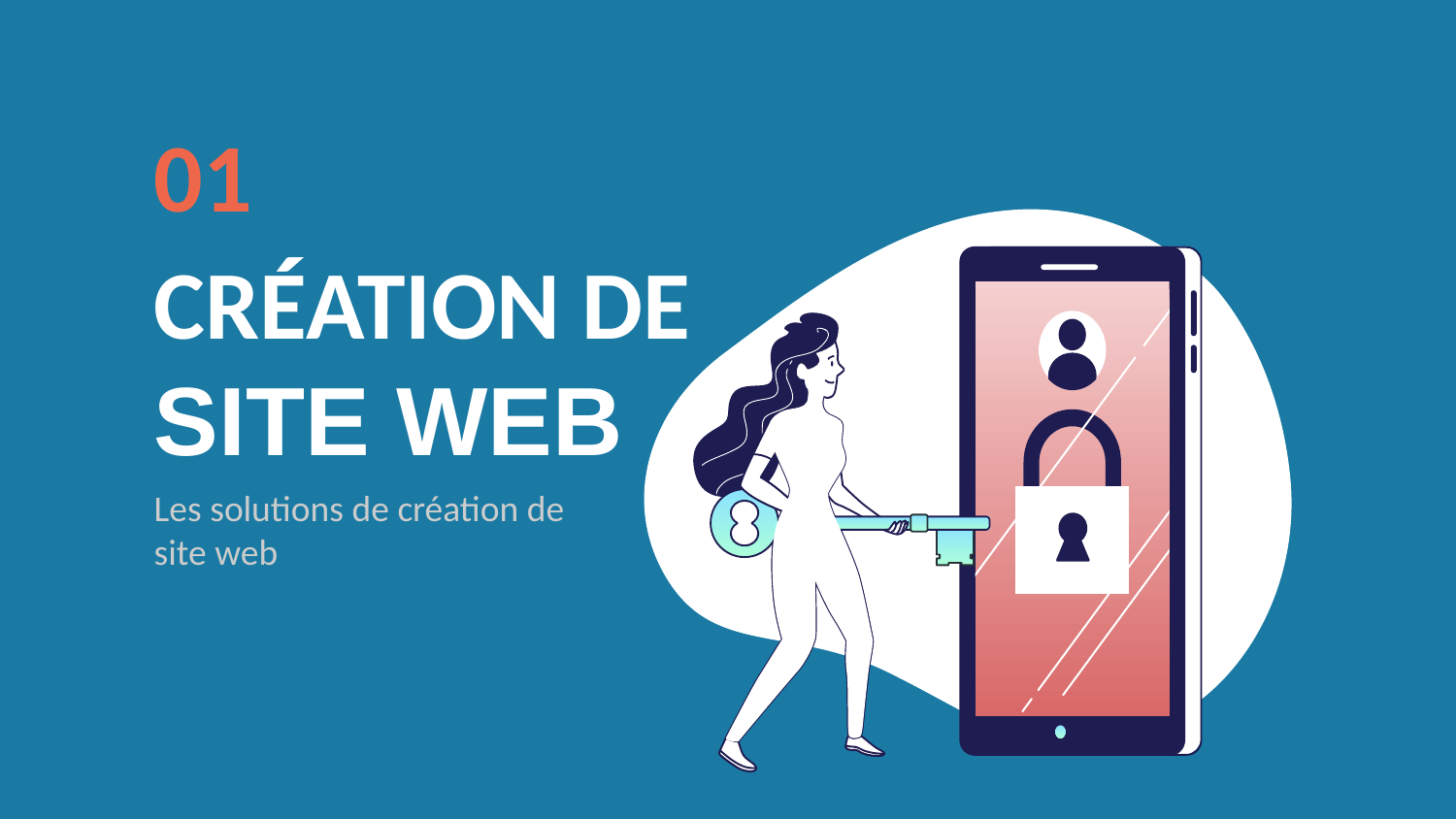

01

# CRÉATION DE
SITE WEB

Les solutions de création de site web